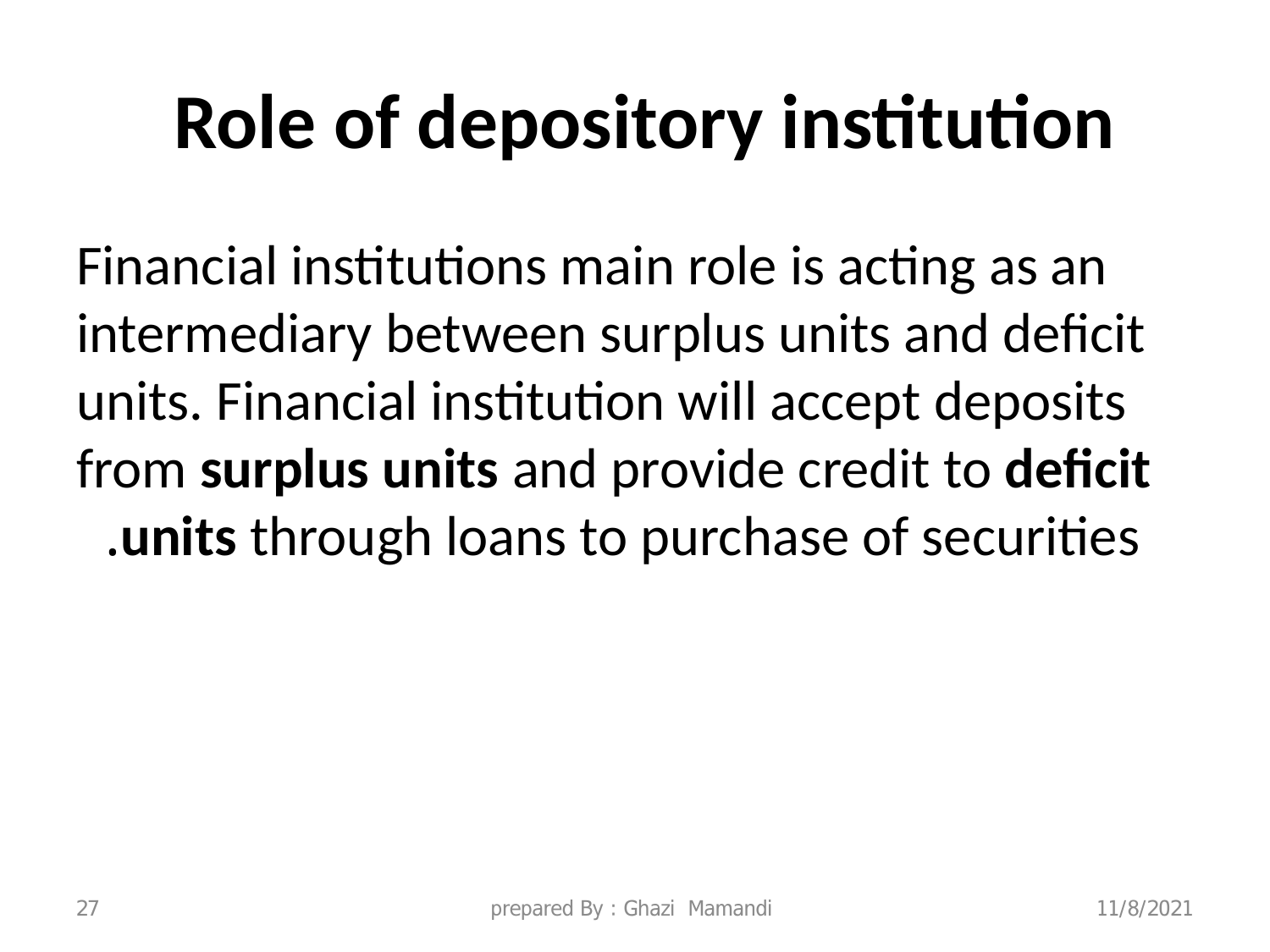

# Role of depository institution
Financial institutions main role is acting as an intermediary between surplus units and deficit units. Financial institution will accept deposits from surplus units and provide credit to deficit units through loans to purchase of securities.
27
prepared By : Ghazi  Mamandi
11/8/2021